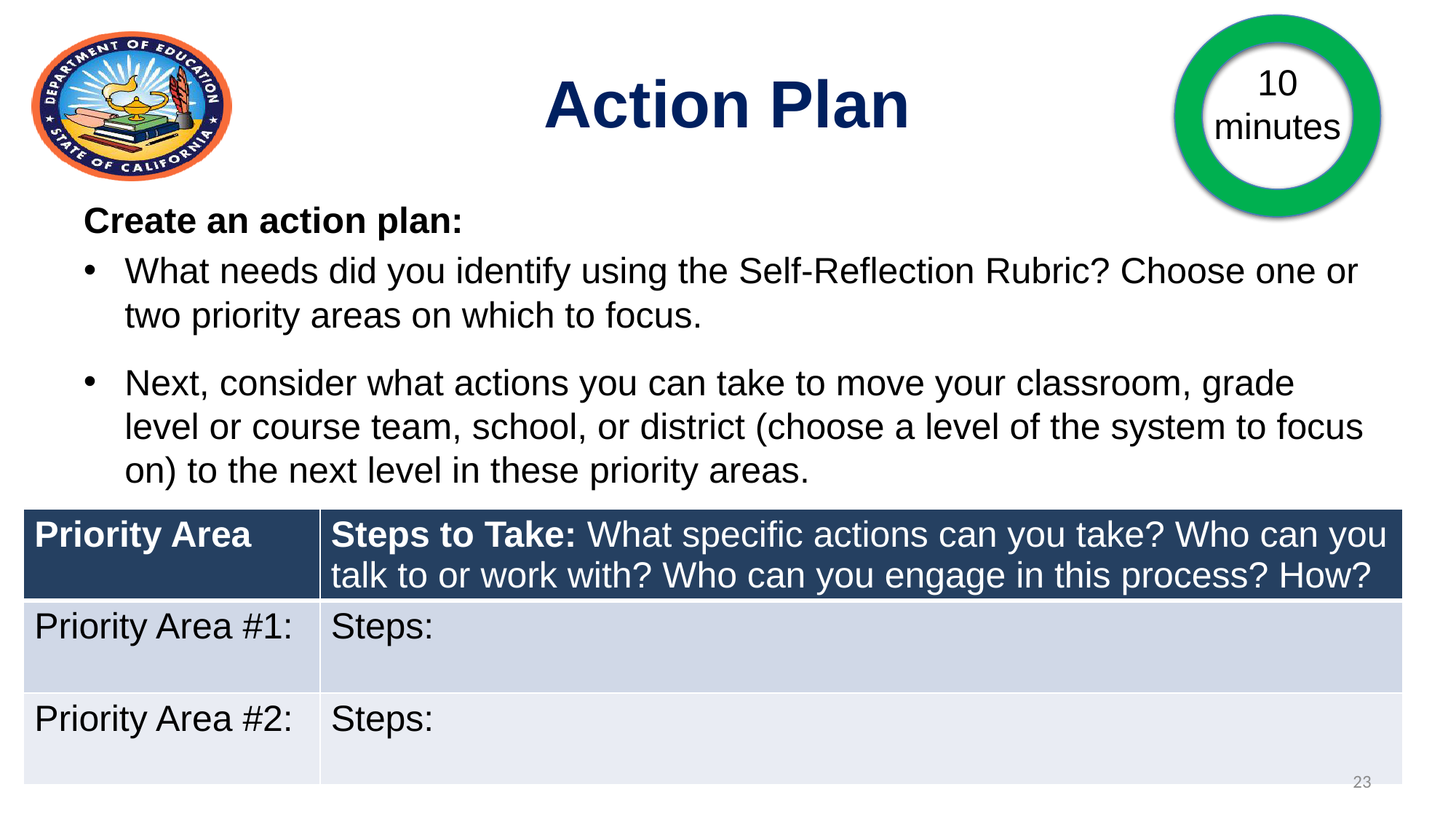

# Action Plan
10 minutes
Create an action plan:
What needs did you identify using the Self-Reflection Rubric? Choose one or two priority areas on which to focus.

Next, consider what actions you can take to move your classroom, grade level or course team, school, or district (choose a level of the system to focus on) to the next level in these priority areas.
| Priority Area | Steps to Take: What specific actions can you take? Who can you talk to or work with? Who can you engage in this process? How? |
| --- | --- |
| Priority Area #1: | Steps: |
| Priority Area #2: | Steps: |
23